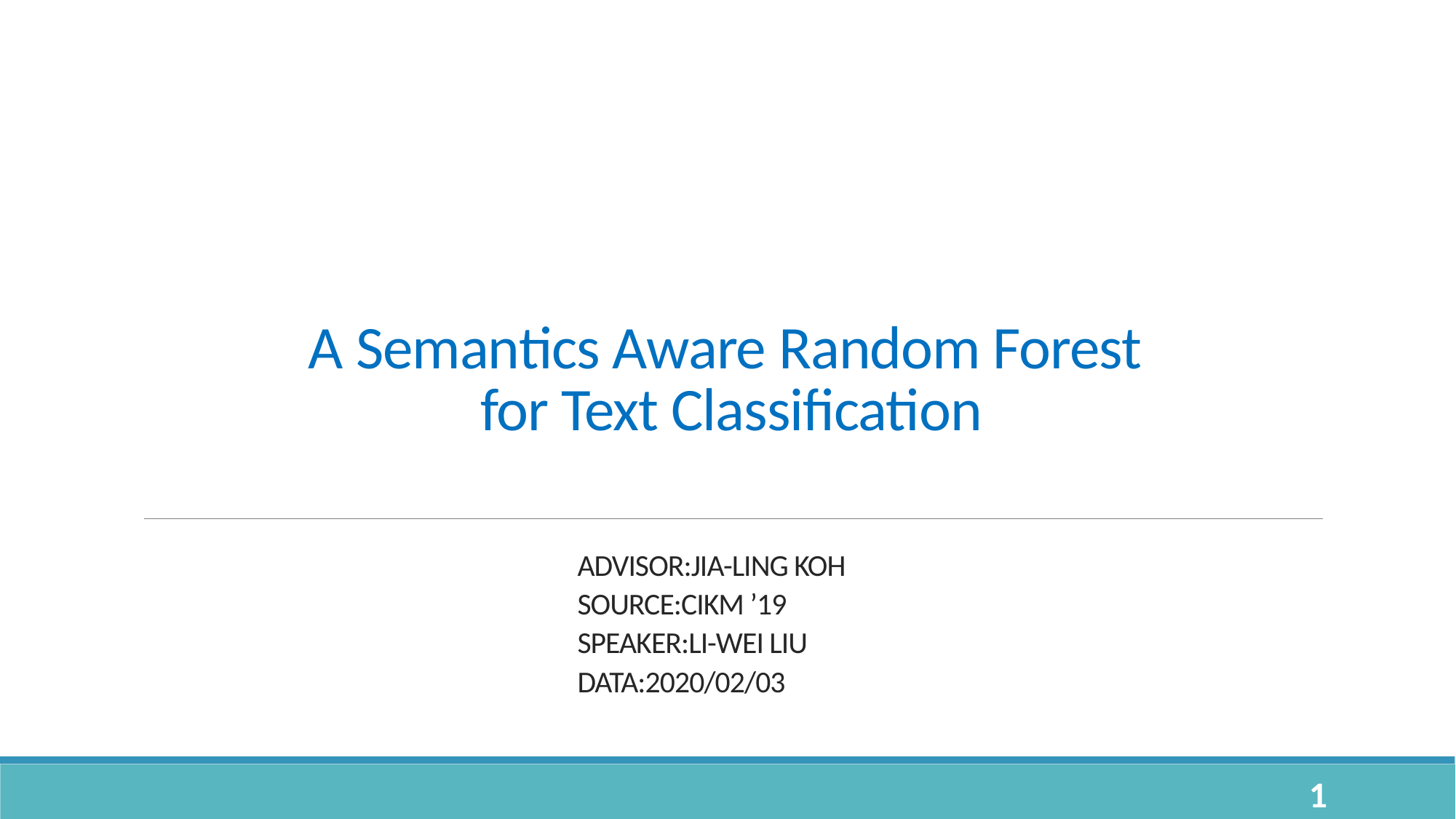

# A Semantics Aware Random Forest for Text Classification
ADVISOR:JIA-LING KOH
SOURCE:CIKM ’19
SPEAKER:LI-WEI LiU
DATA:2020/02/03
1